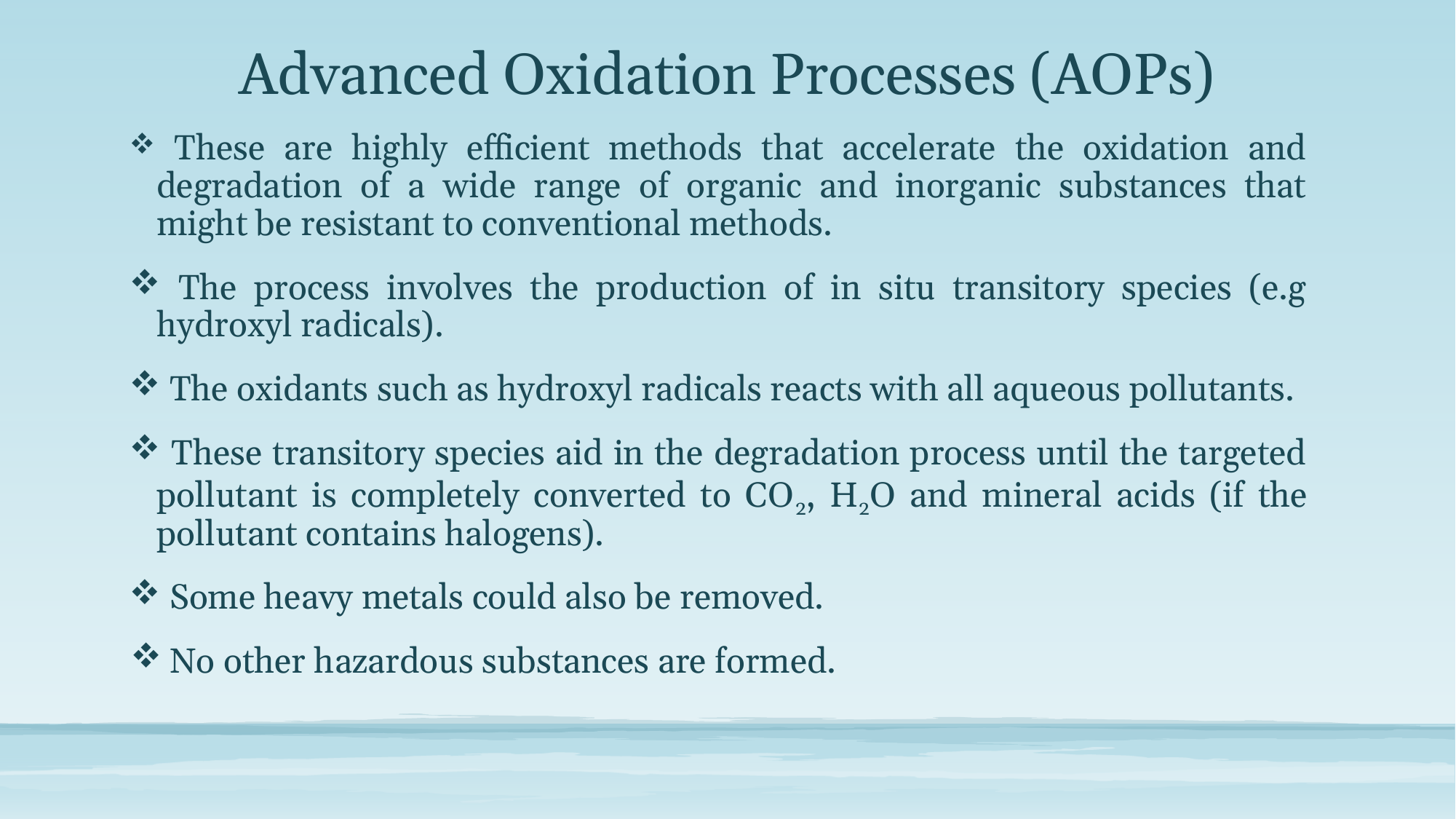

# Advanced Oxidation Processes (AOPs)
 These are highly efficient methods that accelerate the oxidation and degradation of a wide range of organic and inorganic substances that might be resistant to conventional methods.
 The process involves the production of in situ transitory species (e.g hydroxyl radicals).
 The oxidants such as hydroxyl radicals reacts with all aqueous pollutants.
 These transitory species aid in the degradation process until the targeted pollutant is completely converted to CO2, H2O and mineral acids (if the pollutant contains halogens).
 Some heavy metals could also be removed.
 No other hazardous substances are formed.